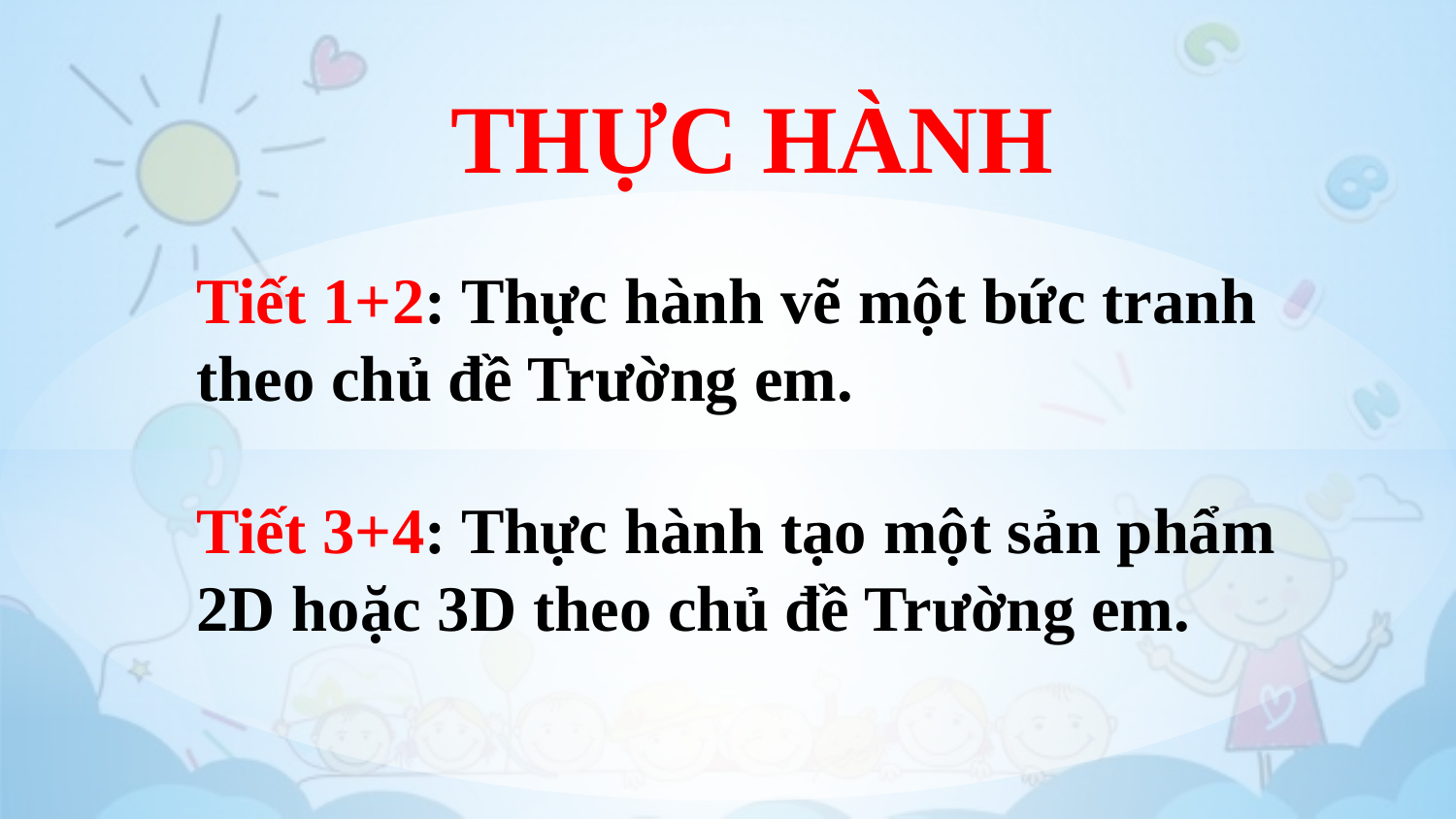

THỰC HÀNH
Tiết 1+2: Thực hành vẽ một bức tranh theo chủ đề Trường em.
Tiết 3+4: Thực hành tạo một sản phẩm 2D hoặc 3D theo chủ đề Trường em.